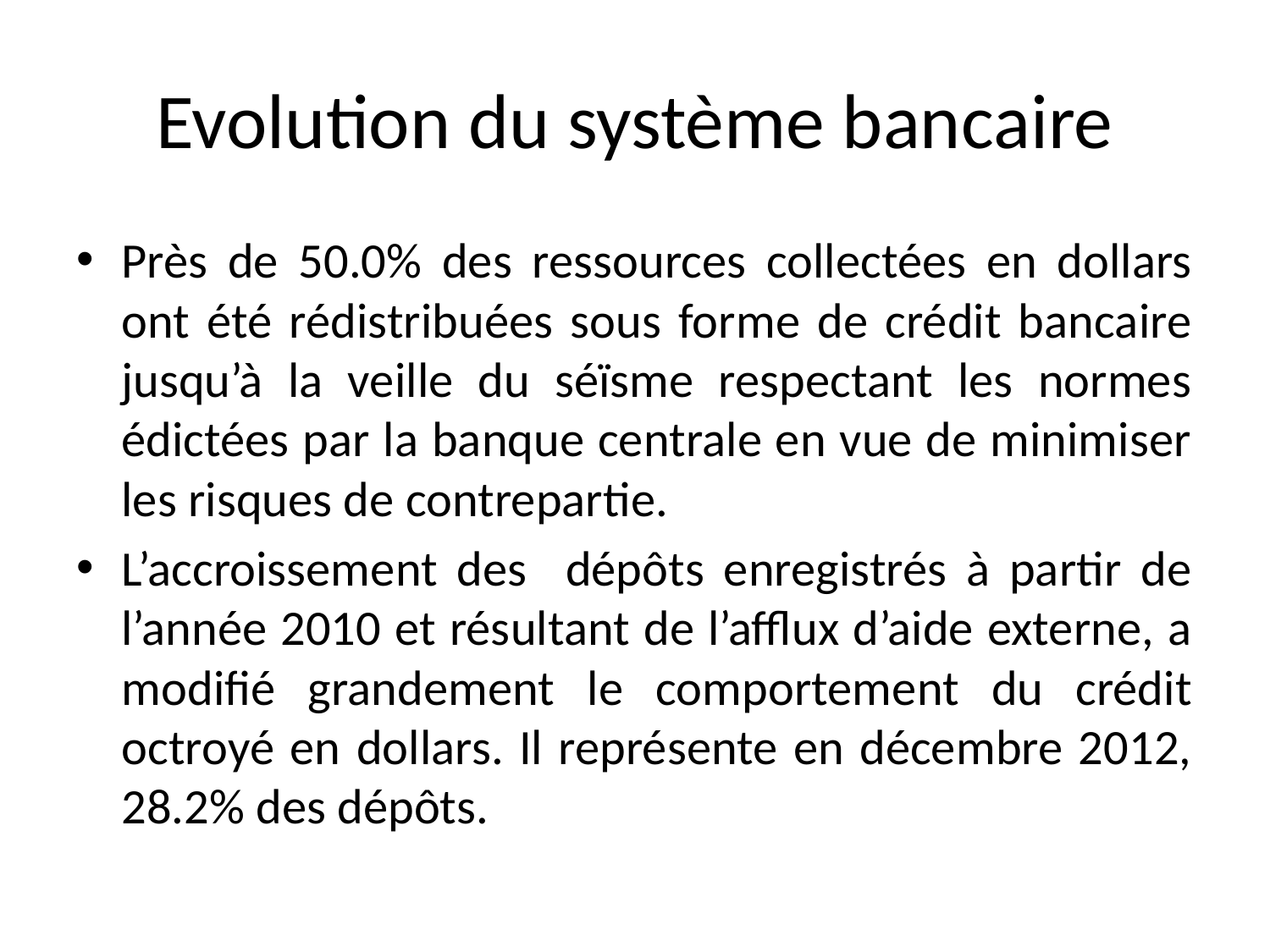

# Evolution du système bancaire
Près de 50.0% des ressources collectées en dollars ont été rédistribuées sous forme de crédit bancaire jusqu’à la veille du séïsme respectant les normes édictées par la banque centrale en vue de minimiser les risques de contrepartie.
L’accroissement des  dépôts enregistrés à partir de l’année 2010 et résultant de l’afflux d’aide externe, a modifié grandement le comportement du crédit octroyé en dollars. Il représente en décembre 2012, 28.2% des dépôts.